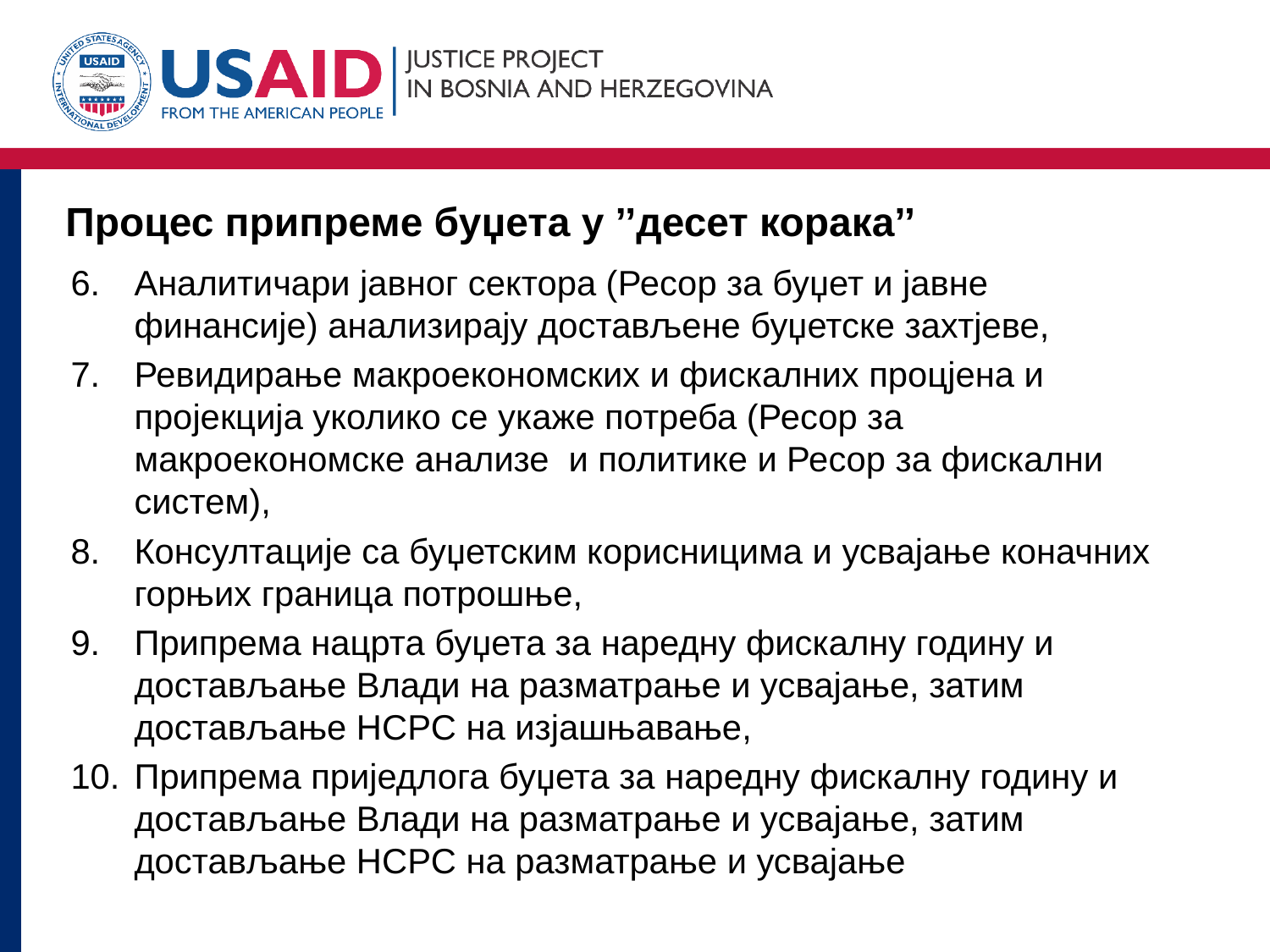

# Процес припреме буџета у ’’десет корака’’
Аналитичари јавног сектора (Ресор за буџет и јавне финансије) анализирају достављене буџетске захтјеве,
Ревидирање макроекономских и фискалних процјена и пројекција уколико се укаже потреба (Ресор за макроекономске анализе  и политике и Ресор за фискални систем),
Консултације са буџетским корисницима и усвајање коначних горњих граница потрошње,
Припрема нацрта буџета за наредну фискалну годину и достављање Влади на разматрање и усвајање, затим достављање НСРС на изјашњавање,
Припрема приједлога буџета за наредну фискалну годину и достављање Влади на разматрање и усвајање, затим достављање НСРС на разматрање и усвајање